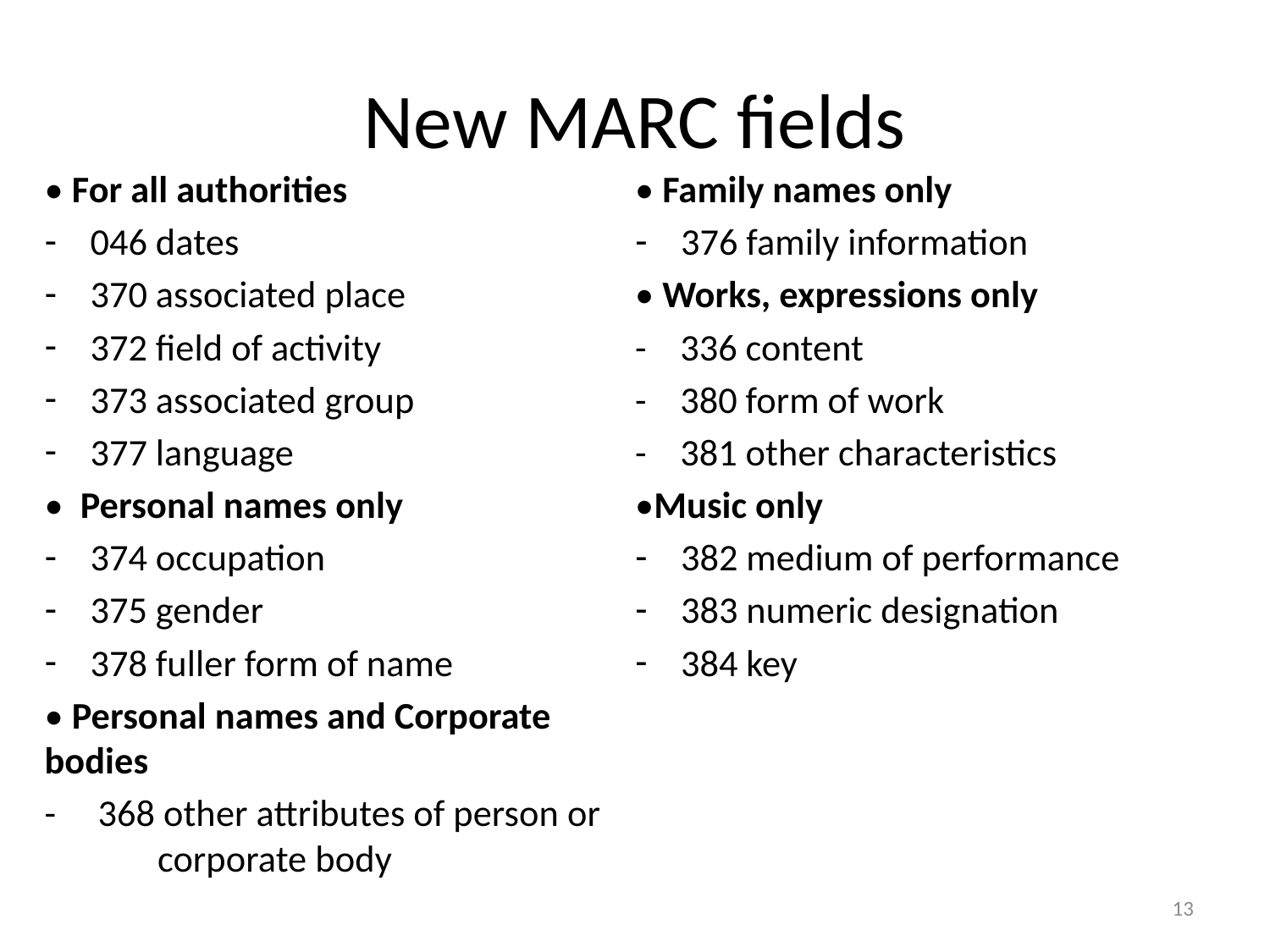

# New MARC fields
• For all authorities
046 dates
370 associated place
372 field of activity
373 associated group
377 language
•  Personal names only
374 occupation
375 gender
378 fuller form of name
• Personal names and Corporate bodies
-     368 other attributes of person or            	corporate body

• Family names only
376 family information
• Works, expressions only
-    336 content
-    380 form of work
-    381 other characteristics
•Music only
382 medium of performance
383 numeric designation
384 key

13